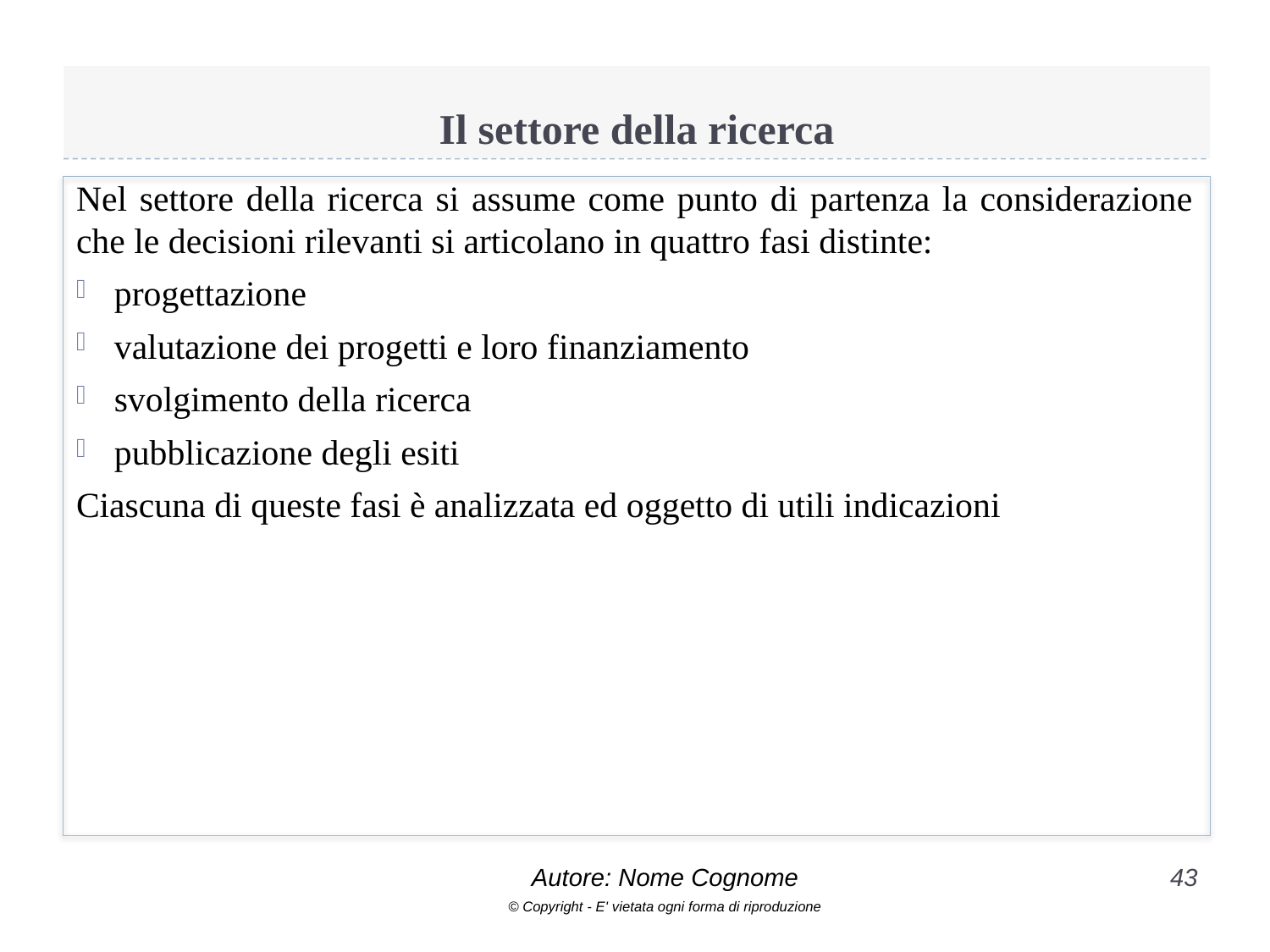

# Il settore della ricerca
Nel settore della ricerca si assume come punto di partenza la considerazione che le decisioni rilevanti si articolano in quattro fasi distinte:
progettazione
valutazione dei progetti e loro finanziamento
svolgimento della ricerca
pubblicazione degli esiti
Ciascuna di queste fasi è analizzata ed oggetto di utili indicazioni